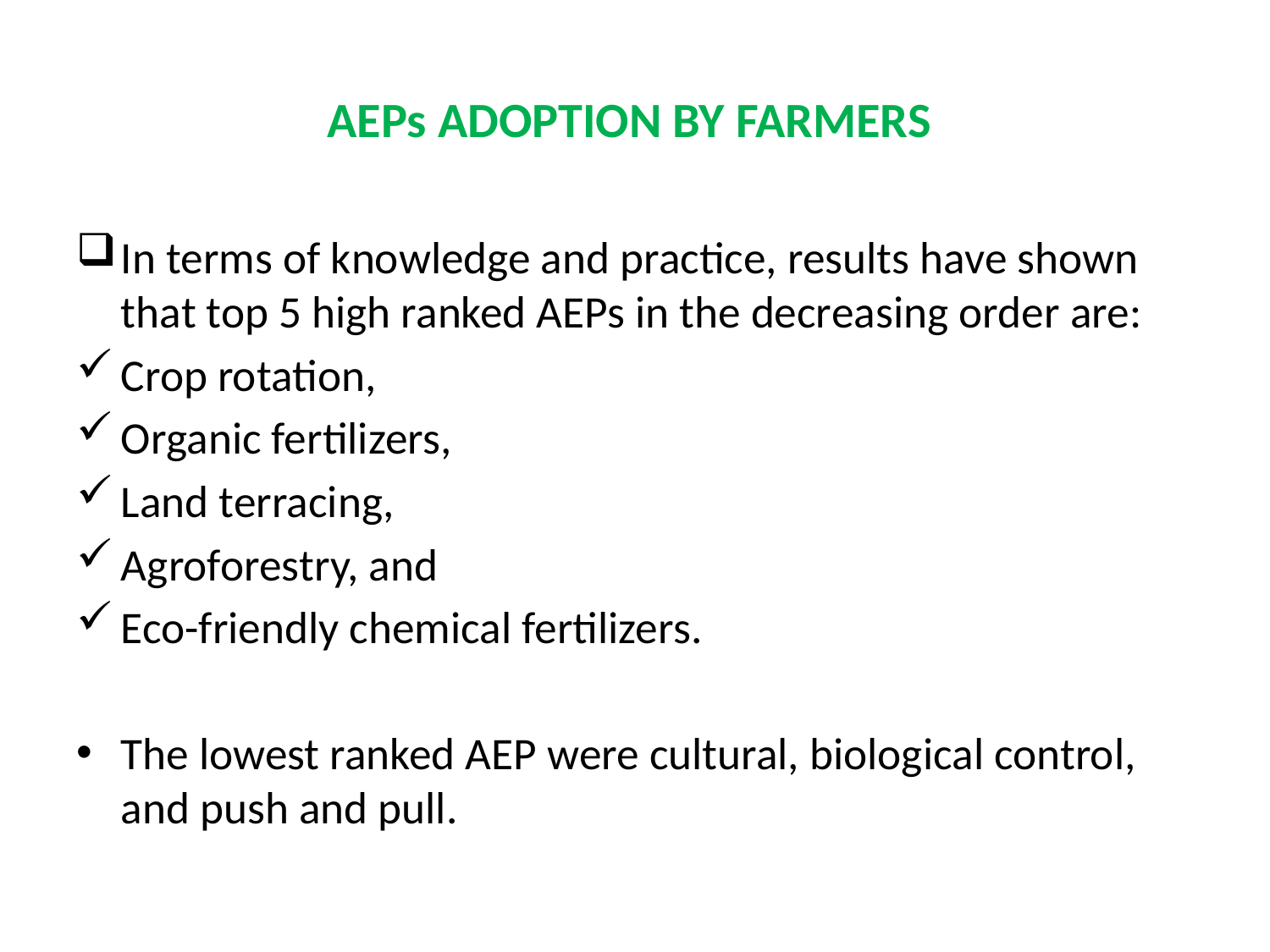

# AEPs ADOPTION BY FARMERS
In terms of knowledge and practice, results have shown that top 5 high ranked AEPs in the decreasing order are:
Crop rotation,
Organic fertilizers,
Land terracing,
Agroforestry, and
Eco-friendly chemical fertilizers.

The lowest ranked AEP were cultural, biological control, and push and pull.